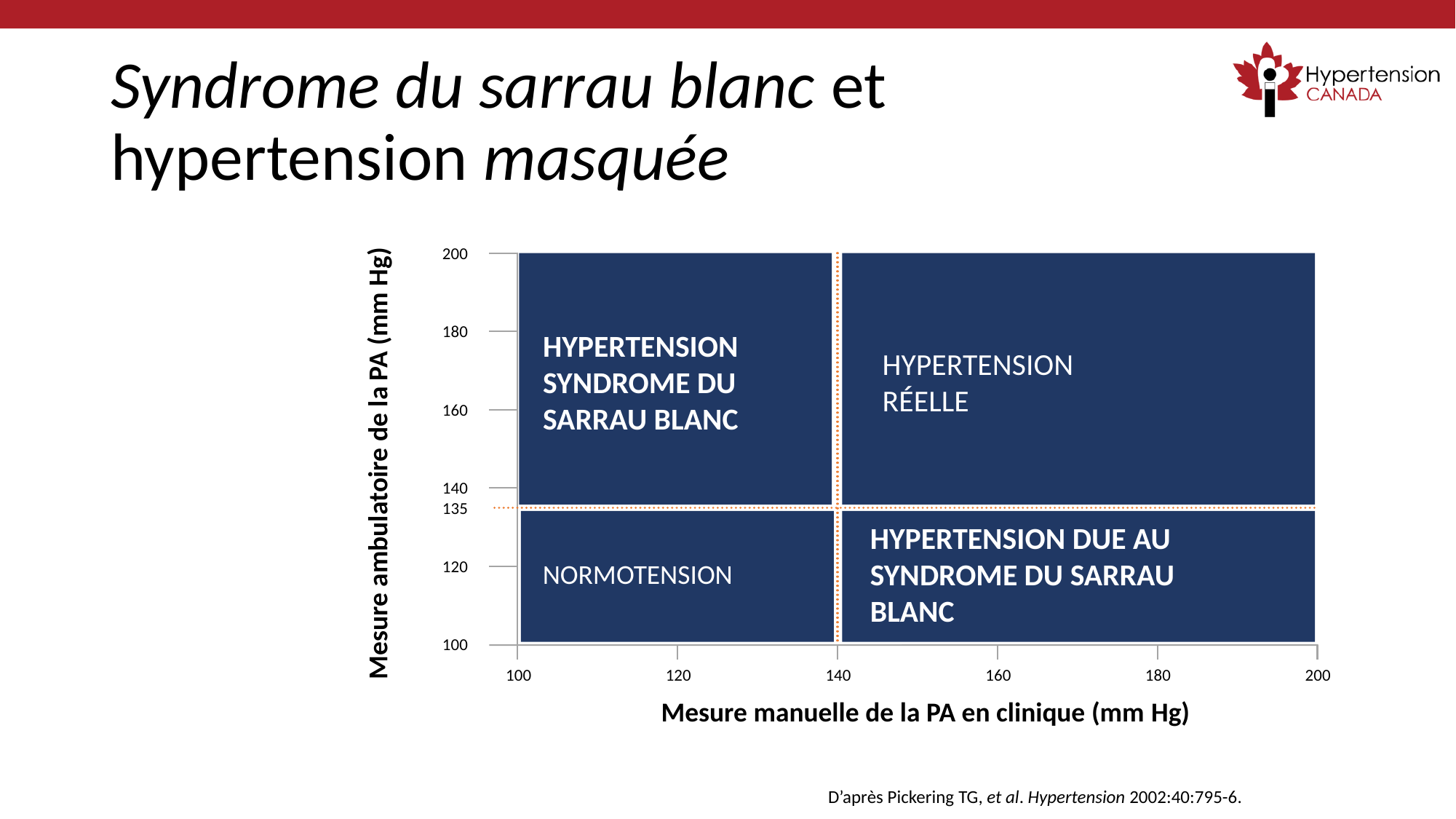

# Syndrome du sarrau blanc et hypertension masquée
D’après Pickering TG, et al. Hypertension 2002:40:795-6.
200

180
160
140
135
120
100
120
140
160
180
200
100
Mesure ambulatoire de la PA (mm Hg)
 Mesure manuelle de la PA en clinique (mm Hg)

HYPERTENSION
SYNDROME DU SARRAU BLANC
HYPERTENSION
RÉELLE
HYPERTENSION DUE AU
SYNDROME DU SARRAU BLANC

NORMOTENSION

D’après Pickering TG, et al. Hypertension 2002:40:795-6.